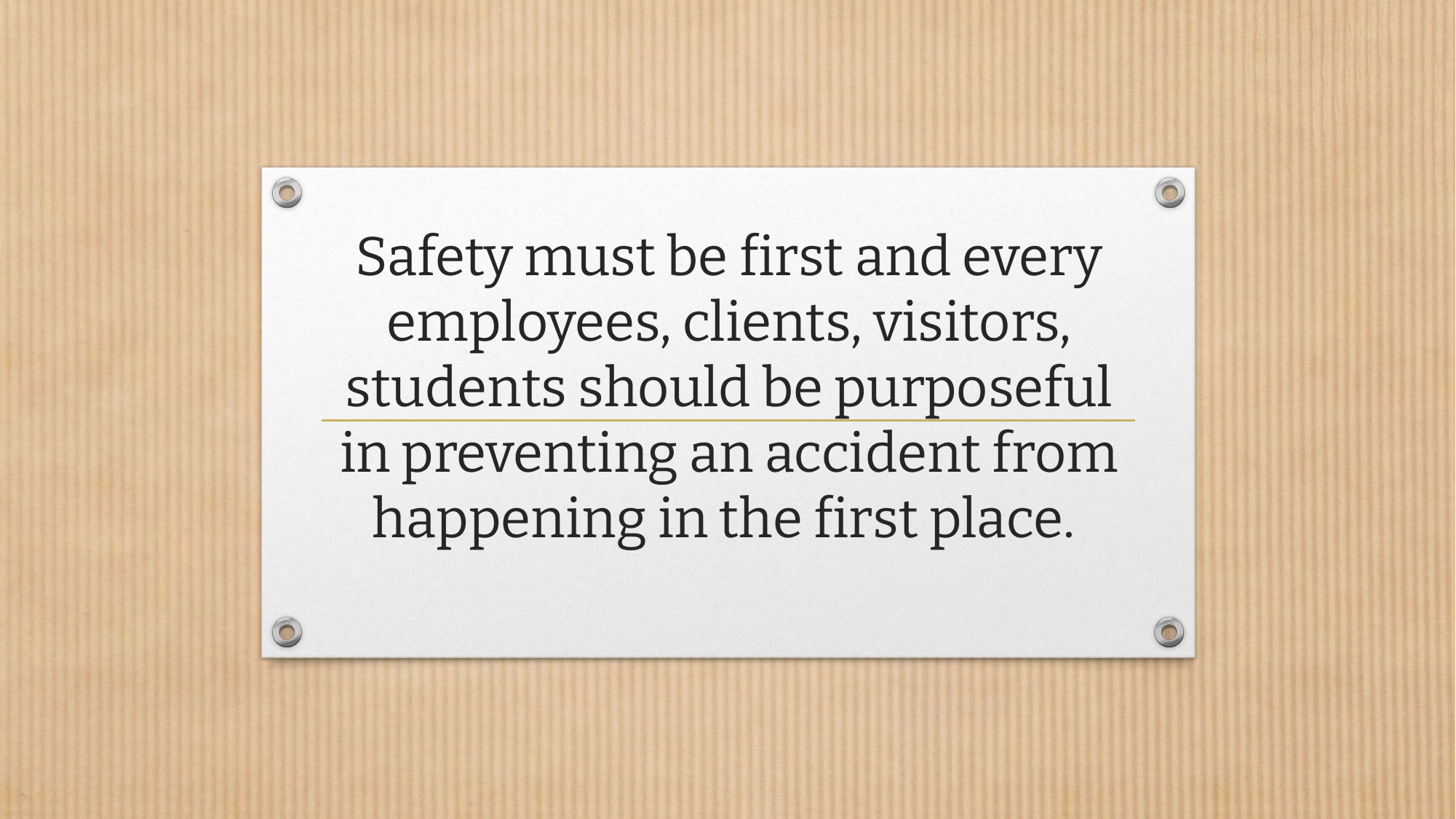

# Safety must be first and every employees, clients, visitors, students should be purposeful in preventing an accident from happening in the first place.